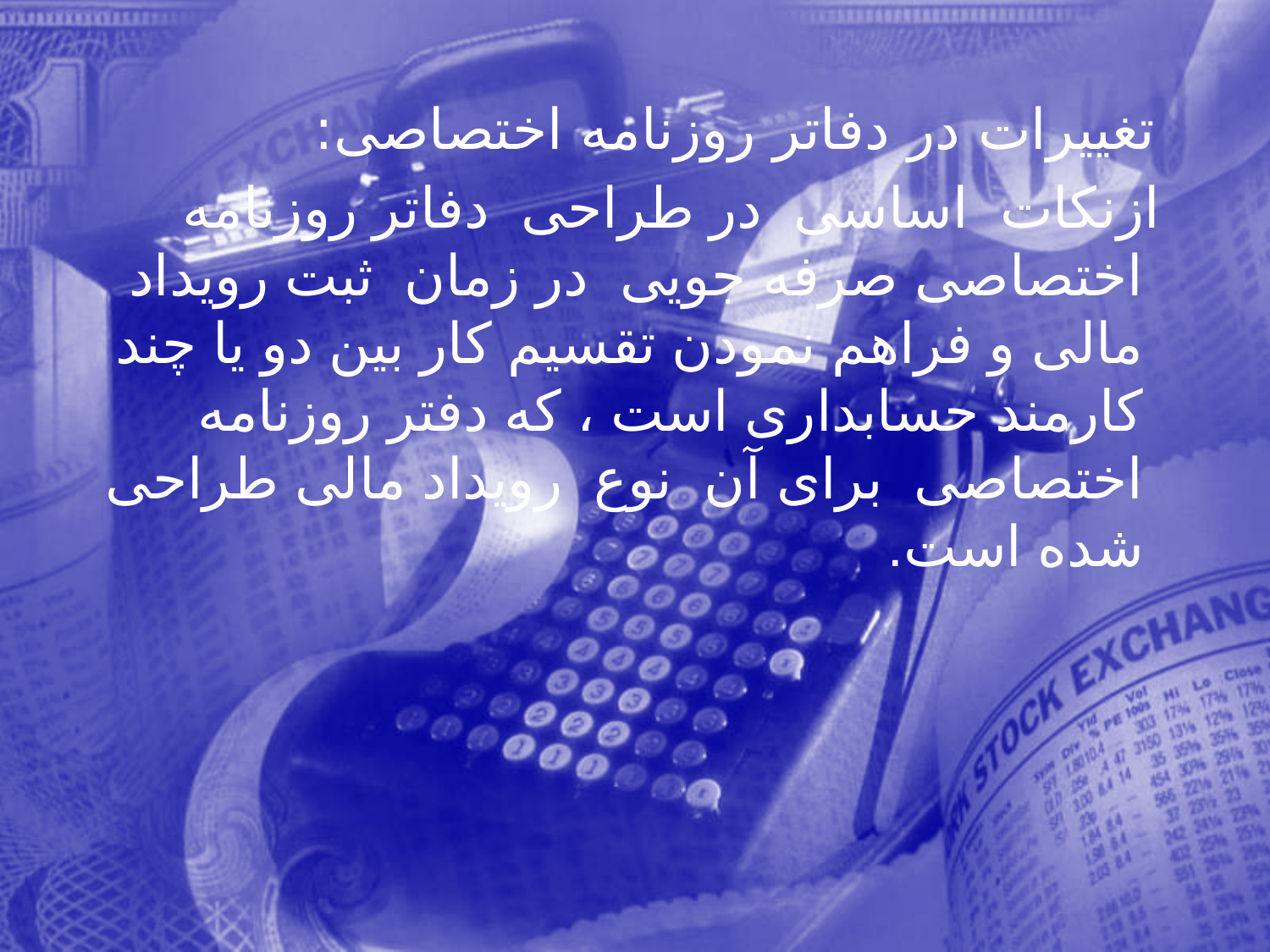

تغييرات در دفاتر روزنامه اختصاصی:
  ازنكات  اساسی  در طراحی  دفاتر روزنامه  اختصاصی صرفه جويی  در زمان  ثبت رويداد مالی و فراهم نمودن تقسيم كار بين دو يا چند كارمند حسابداری است ، كه دفتر روزنامه  اختصاصی  برای آن  نوع  رويداد مالی طراحی  شده است.
26